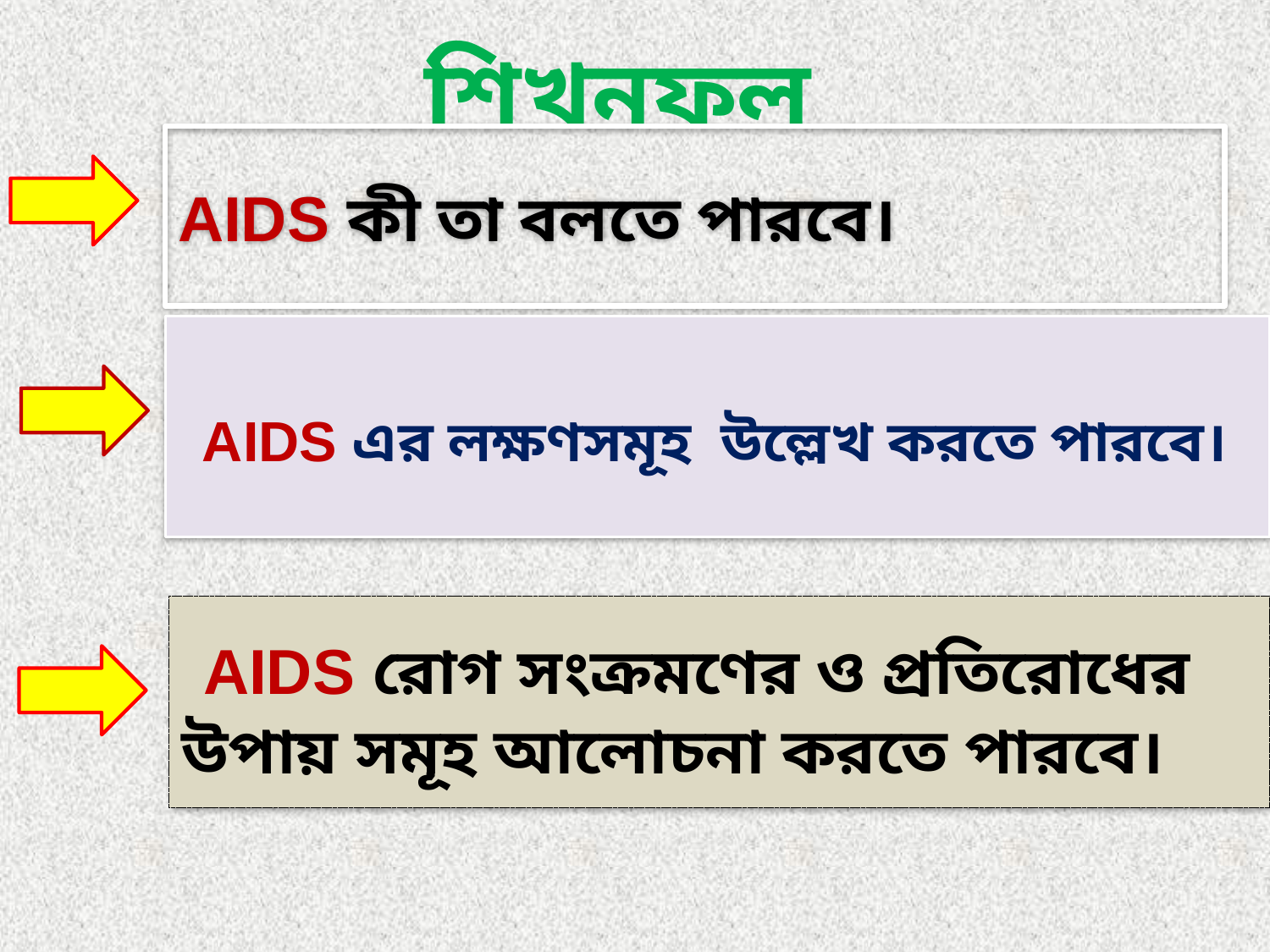

# শিখনফল
AIDS কী তা বলতে পারবে।

 AIDS এর লক্ষণসমূহ  উল্লেখ করতে পারবে।

 AIDS রোগ সংক্রমণের ও প্রতিরোধের  উপায় সমূহ আলোচনা করতে পারবে।